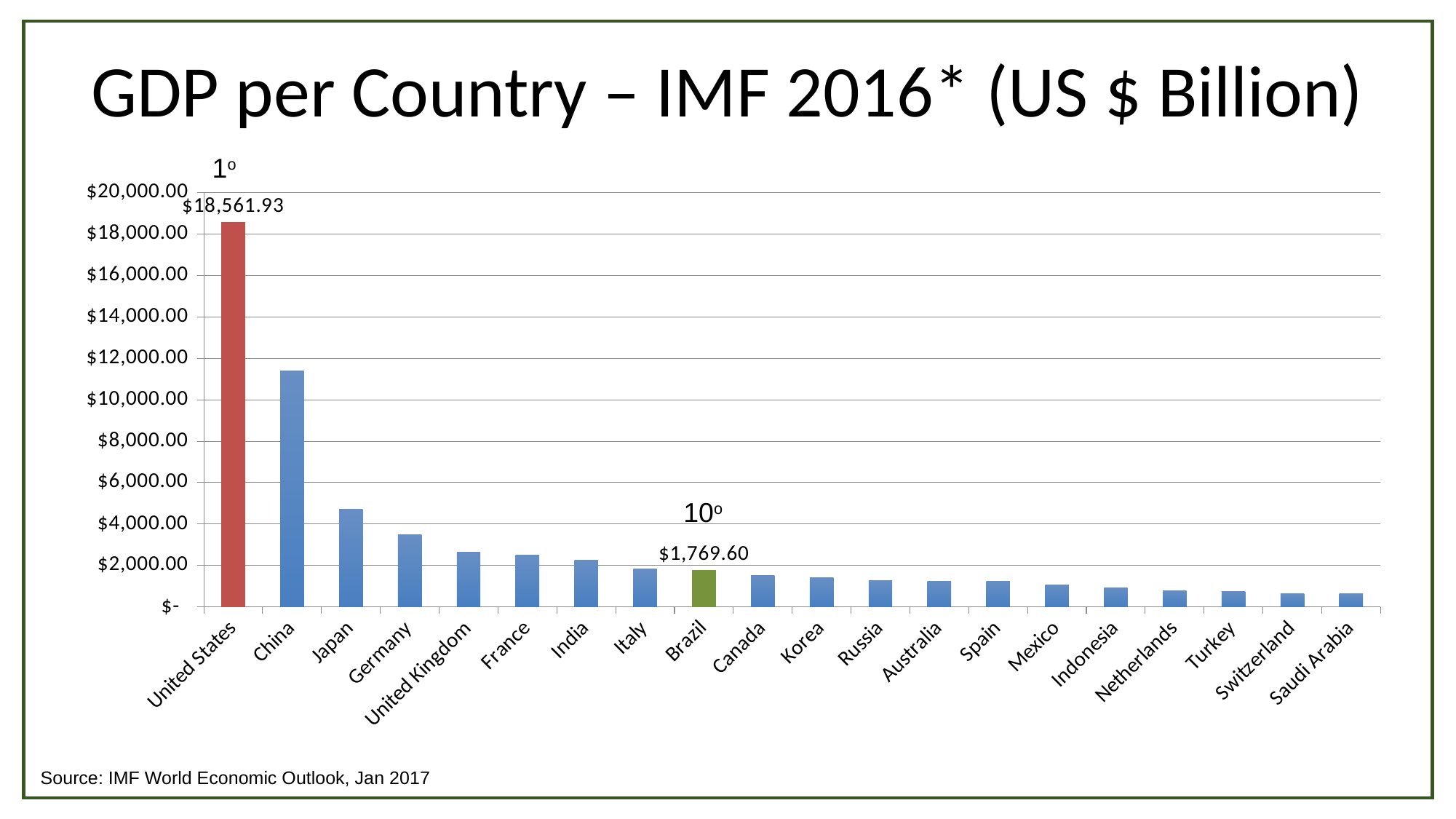

# GDP per Country – IMF 2016* (US $ Billion)

1o

### Chart

| Category |  |
|---|---|
| United States | 18561.934 |
| China | 11391.619 |
| Japan | 4730.3 |
| Germany | 3494.898 |
| United Kingdom | 2649.893 |
| France | 2488.284 |
| India | 2250.987 |
| Italy | 1852.499 |
| Brazil | 1769.601 |
| Canada | 1532.343 |
| Korea | 1404.383 |
| Russia | 1267.754 |
| Australia | 1256.64 |
| Spain | 1252.163 |
| Mexico | 1063.606 |
| Indonesia | 940.953 |
| Netherlands | 769.9299999999994 |
| Turkey | 735.716 |
| Switzerland | 662.4829999999994 |
| Saudi Arabia | 637.785 |
10o
Source: IMF World Economic Outlook, Jan 2017